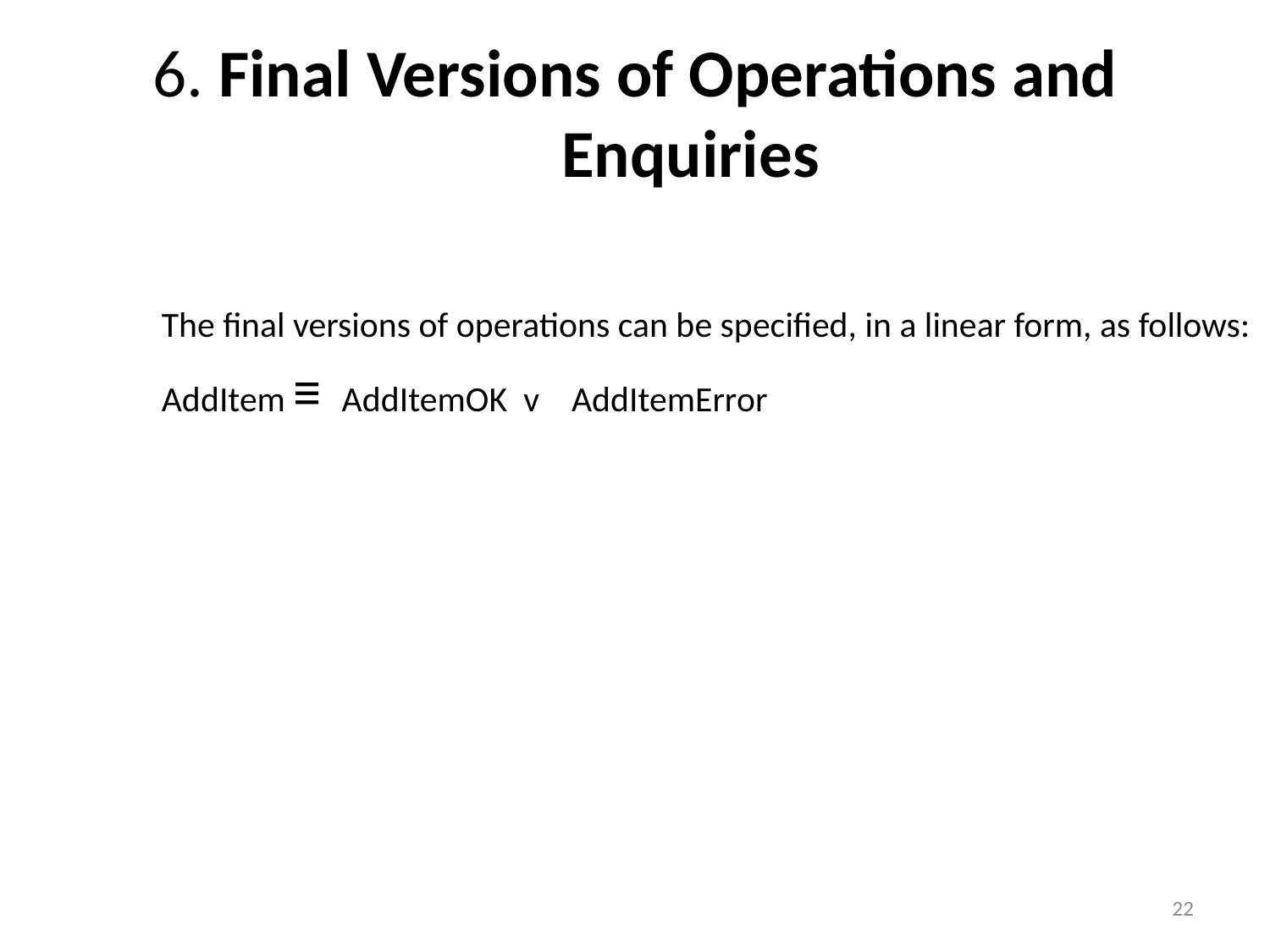

# 6. Final Versions of Operations and Enquiries

The final versions of operations can be specified, in a linear form, as follows:
AddItem ≡  AddItemOK  v    AddItemError
22